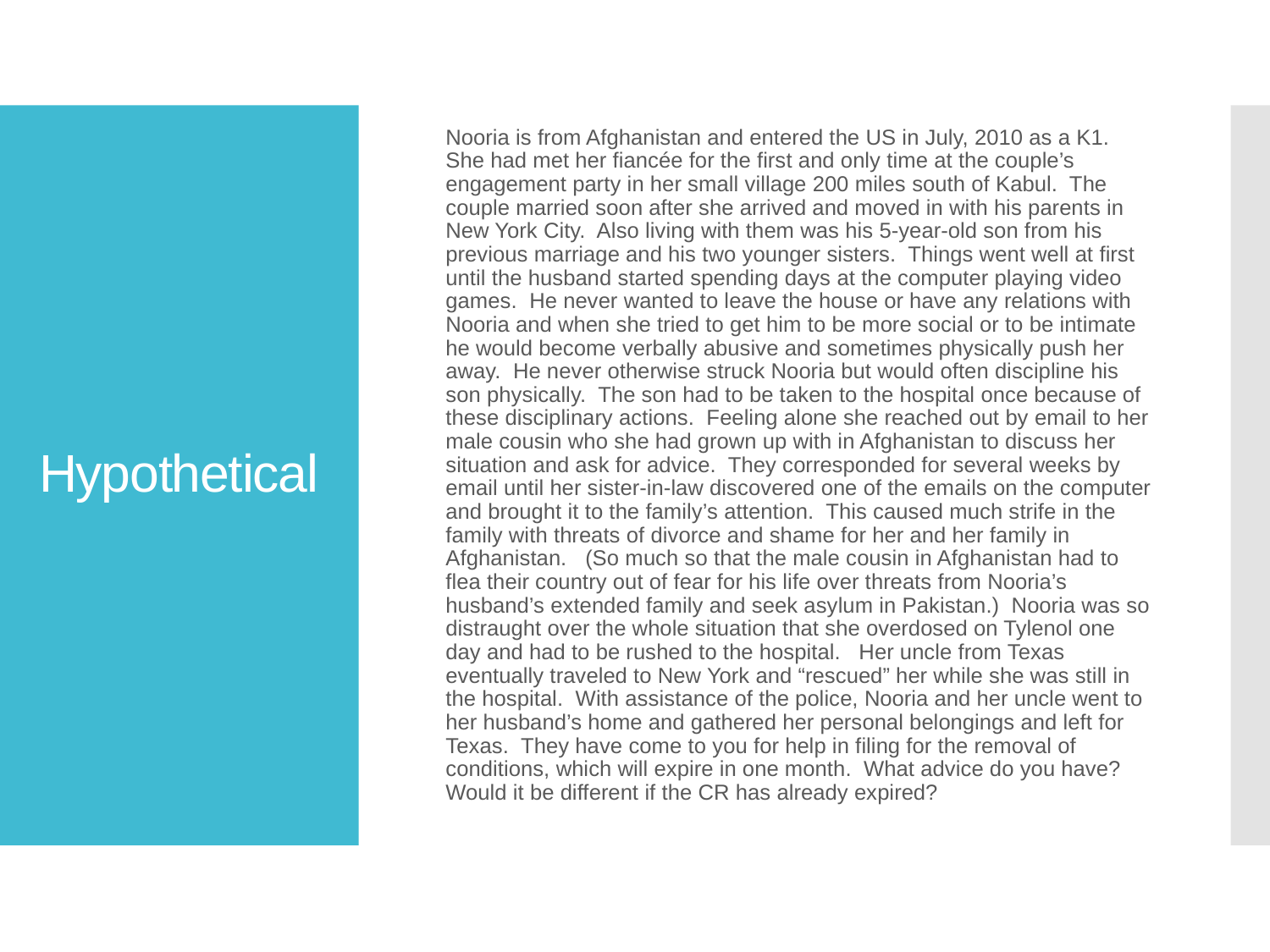

Nooria is from Afghanistan and entered the US in July, 2010 as a K1.  She had met her fiancée for the first and only time at the couple’s engagement party in her small village 200 miles south of Kabul.  The couple married soon after she arrived and moved in with his parents in New York City.  Also living with them was his 5-year-old son from his previous marriage and his two younger sisters.  Things went well at first until the husband started spending days at the computer playing video games.  He never wanted to leave the house or have any relations with Nooria and when she tried to get him to be more social or to be intimate he would become verbally abusive and sometimes physically push her away.  He never otherwise struck Nooria but would often discipline his son physically.  The son had to be taken to the hospital once because of these disciplinary actions.  Feeling alone she reached out by email to her male cousin who she had grown up with in Afghanistan to discuss her situation and ask for advice.  They corresponded for several weeks by email until her sister-in-law discovered one of the emails on the computer and brought it to the family’s attention.  This caused much strife in the family with threats of divorce and shame for her and her family in Afghanistan.   (So much so that the male cousin in Afghanistan had to flea their country out of fear for his life over threats from Nooria’s husband’s extended family and seek asylum in Pakistan.)  Nooria was so distraught over the whole situation that she overdosed on Tylenol one day and had to be rushed to the hospital.   Her uncle from Texas eventually traveled to New York and “rescued” her while she was still in the hospital.  With assistance of the police, Nooria and her uncle went to her husband’s home and gathered her personal belongings and left for Texas.  They have come to you for help in filing for the removal of conditions, which will expire in one month.  What advice do you have?  Would it be different if the CR has already expired?

# Hypothetical